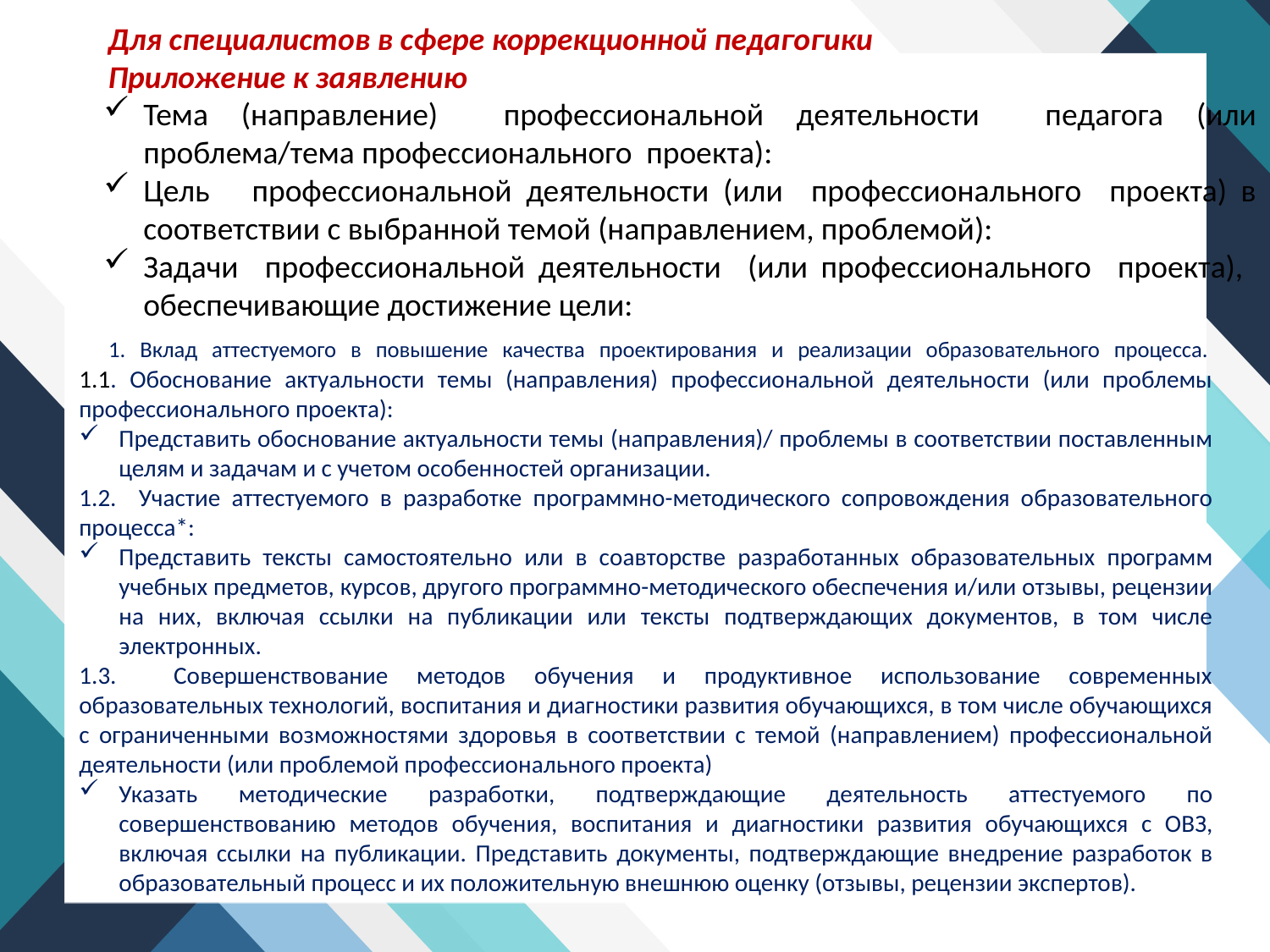

Для специалистов в сфере коррекционной педагогики
Приложение к заявлению
Тема (направление)  профессиональной деятельности  педагога (или проблема/тема профессионального  проекта):
Цель   профессиональной деятельности (или  профессионального  проекта) в соответствии с выбранной темой (направлением, проблемой):
Задачи  профессиональной деятельности  (или профессионального  проекта),  обеспечивающие достижение цели:
# 1. Вклад аттестуемого в повышение качества проектирования и реализации образовательного процесса.
1.1. Обоснование актуальности темы (направления) профессиональной деятельности (или проблемы профессионального проекта):
Представить обоснование актуальности темы (направления)/ проблемы в соответствии поставленным целям и задачам и с учетом особенностей организации.
1.2.  Участие аттестуемого в разработке программно-методического сопровождения образовательного процесса*:
Представить тексты самостоятельно или в соавторстве разработанных образовательных программ учебных предметов, курсов, другого программно-методического обеспечения и/или отзывы, рецензии на них, включая ссылки на публикации или тексты подтверждающих документов, в том числе электронных.
1.3.  Совершенствование методов обучения и продуктивное использование современных образовательных технологий, воспитания и диагностики развития обучающихся, в том числе обучающихся с ограниченными возможностями здоровья в соответствии с темой (направлением) профессиональной деятельности (или проблемой профессионального проекта)
Указать методические разработки, подтверждающие деятельность аттестуемого по совершенствованию методов обучения, воспитания и диагностики развития обучающихся с ОВЗ, включая ссылки на публикации. Представить документы, подтверждающие внедрение разработок в образовательный процесс и их положительную внешнюю оценку (отзывы, рецензии экспертов).